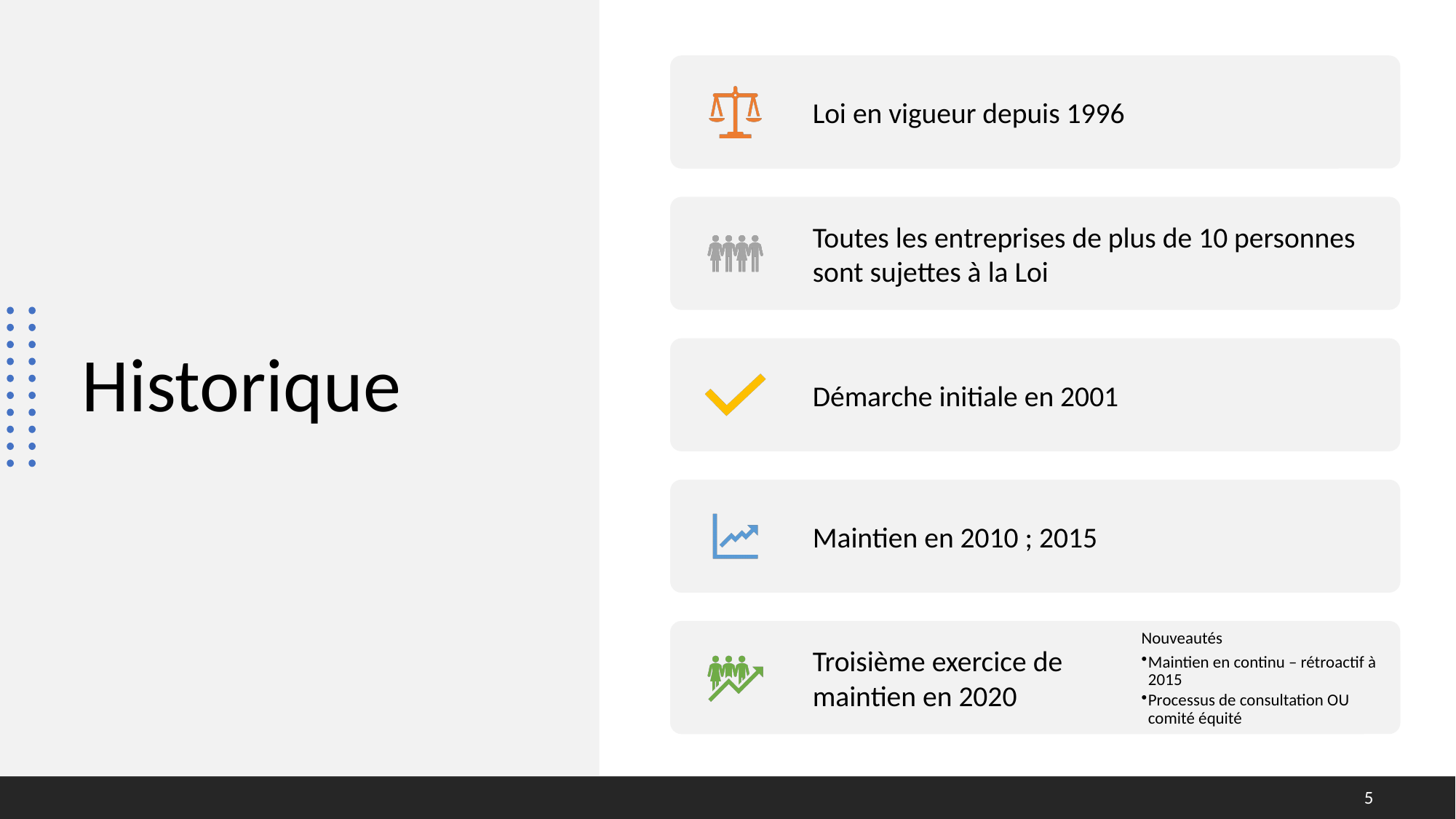

Loi en vigueur depuis 1996
Toutes les entreprises de plus de 10 personnes sont sujettes à la Loi
Démarche initiale en 2001
Maintien en 2010 ; 2015
Troisième exercice de maintien en 2020
Nouveautés
Maintien en continu – rétroactif à 2015
Processus de consultation OU comité équité
# Historique

5